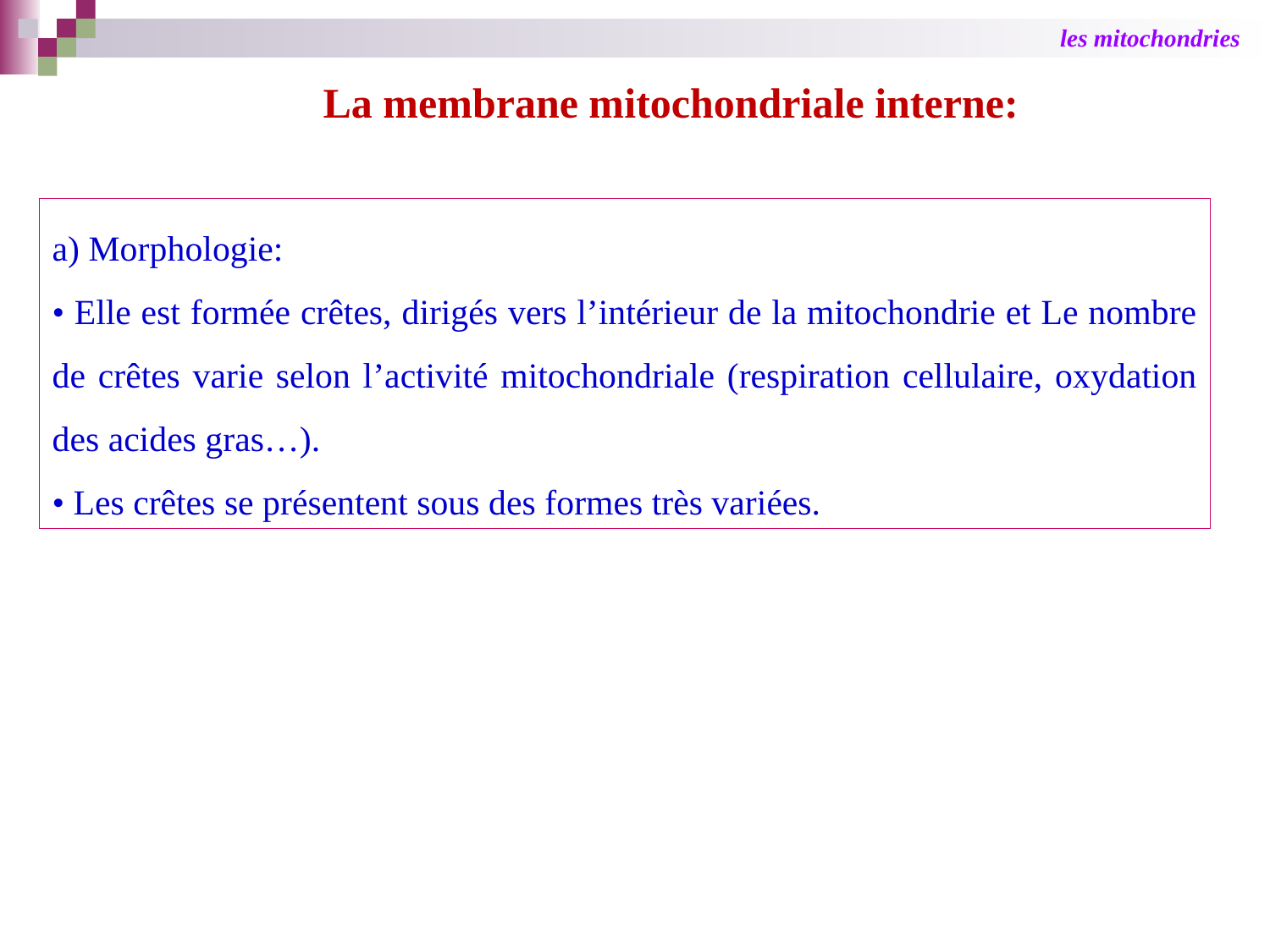

les mitochondries
La membrane mitochondriale interne:
a) Morphologie:
• Elle est formée crêtes, dirigés vers l’intérieur de la mitochondrie et Le nombre de crêtes varie selon l’activité mitochondriale (respiration cellulaire, oxydation des acides gras…).
• Les crêtes se présentent sous des formes très variées.